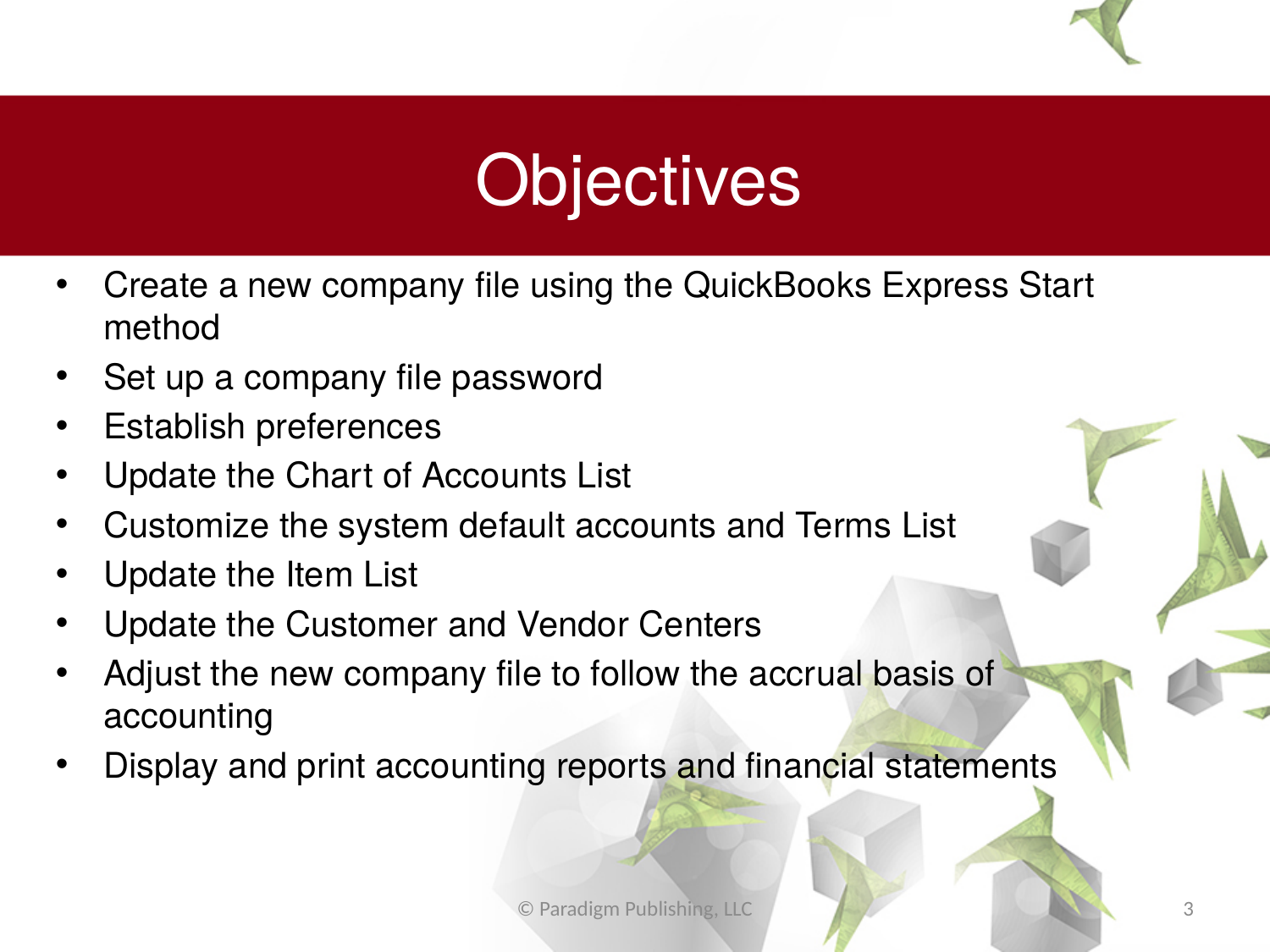

# Objectives
Create a new company file using the QuickBooks Express Start method
Set up a company file password
Establish preferences
Update the Chart of Accounts List
Customize the system default accounts and Terms List
Update the Item List
Update the Customer and Vendor Centers
Adjust the new company file to follow the accrual basis of accounting
Display and print accounting reports and financial statements
© Paradigm Publishing, LLC
3